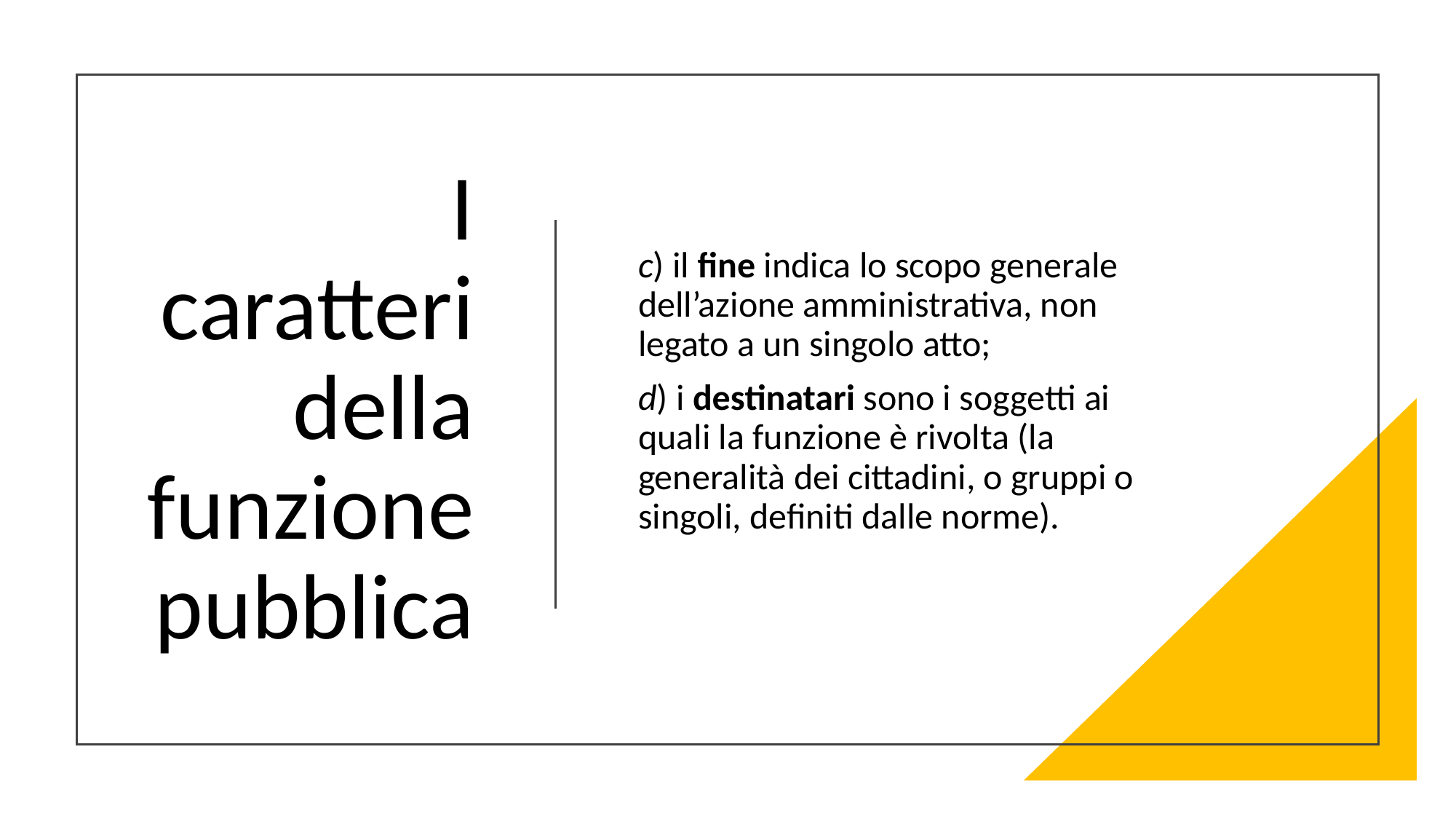

# I caratteri della funzione pubblica
c) il fine indica lo scopo generale dell’azione amministrativa, non legato a un singolo atto;
d) i destinatari sono i soggetti ai quali la funzione è rivolta (la generalità dei cittadini, o gruppi o singoli, definiti dalle norme).